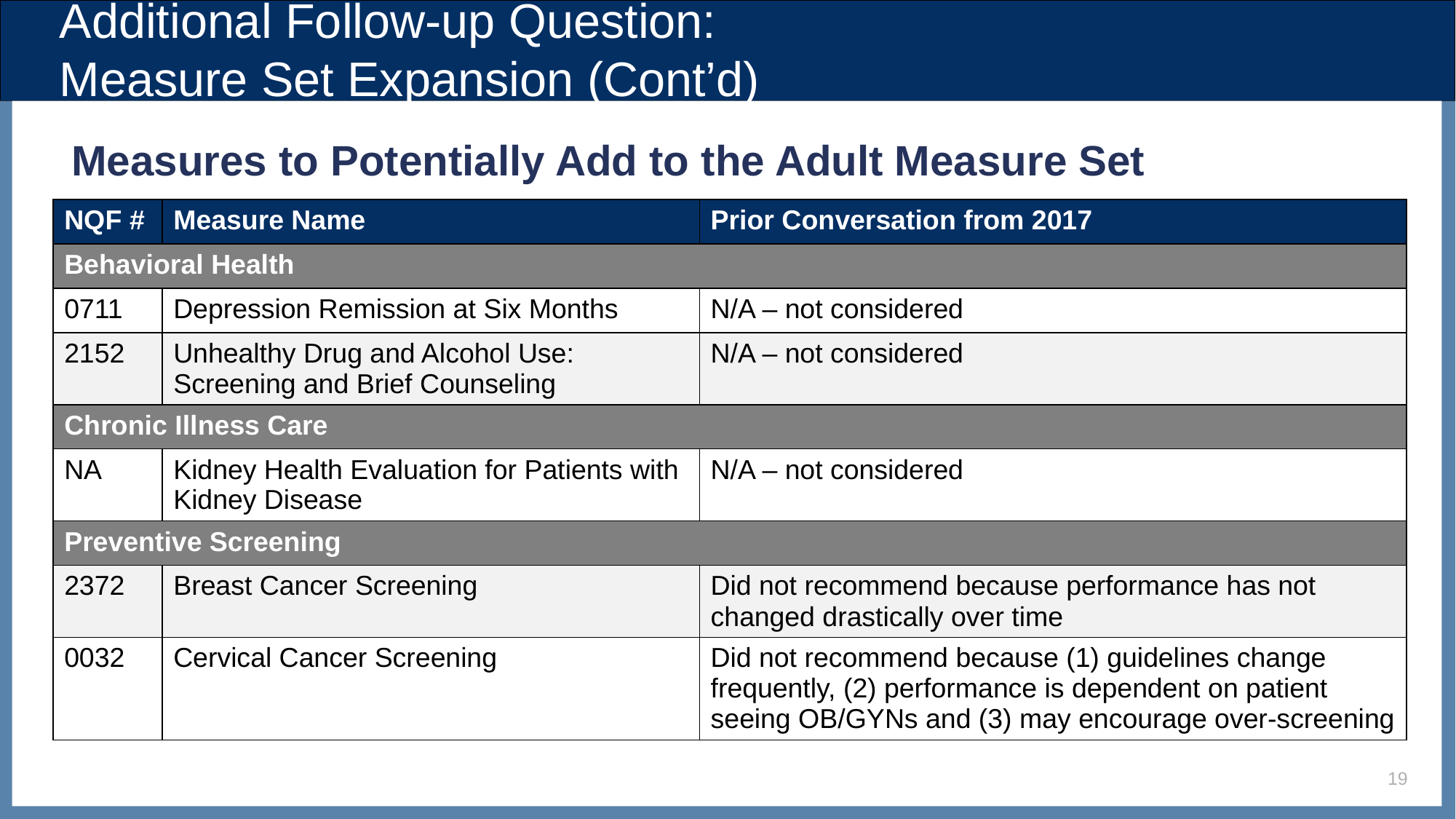

# Additional Follow-up Question: Measure Set Expansion (Cont’d)
Measures to Potentially Add to the Adult Measure Set
| NQF # | Measure Name | Prior Conversation from 2017 |
| --- | --- | --- |
| Behavioral Health |  |  |
| 0711 | Depression Remission at Six Months | N/A – not considered |
| 2152 | Unhealthy Drug and Alcohol Use: Screening and Brief Counseling | N/A – not considered |
| Chronic Illness Care |  |  |
| NA | Kidney Health Evaluation for Patients with Kidney Disease | N/A – not considered |
| Preventive Screening |  |  |
| 2372 | Breast Cancer Screening | Did not recommend because performance has not changed drastically over time |
| 0032 | Cervical Cancer Screening | Did not recommend because (1) guidelines change frequently, (2) performance is dependent on patient seeing OB/GYNs and (3) may encourage over-screening |
19